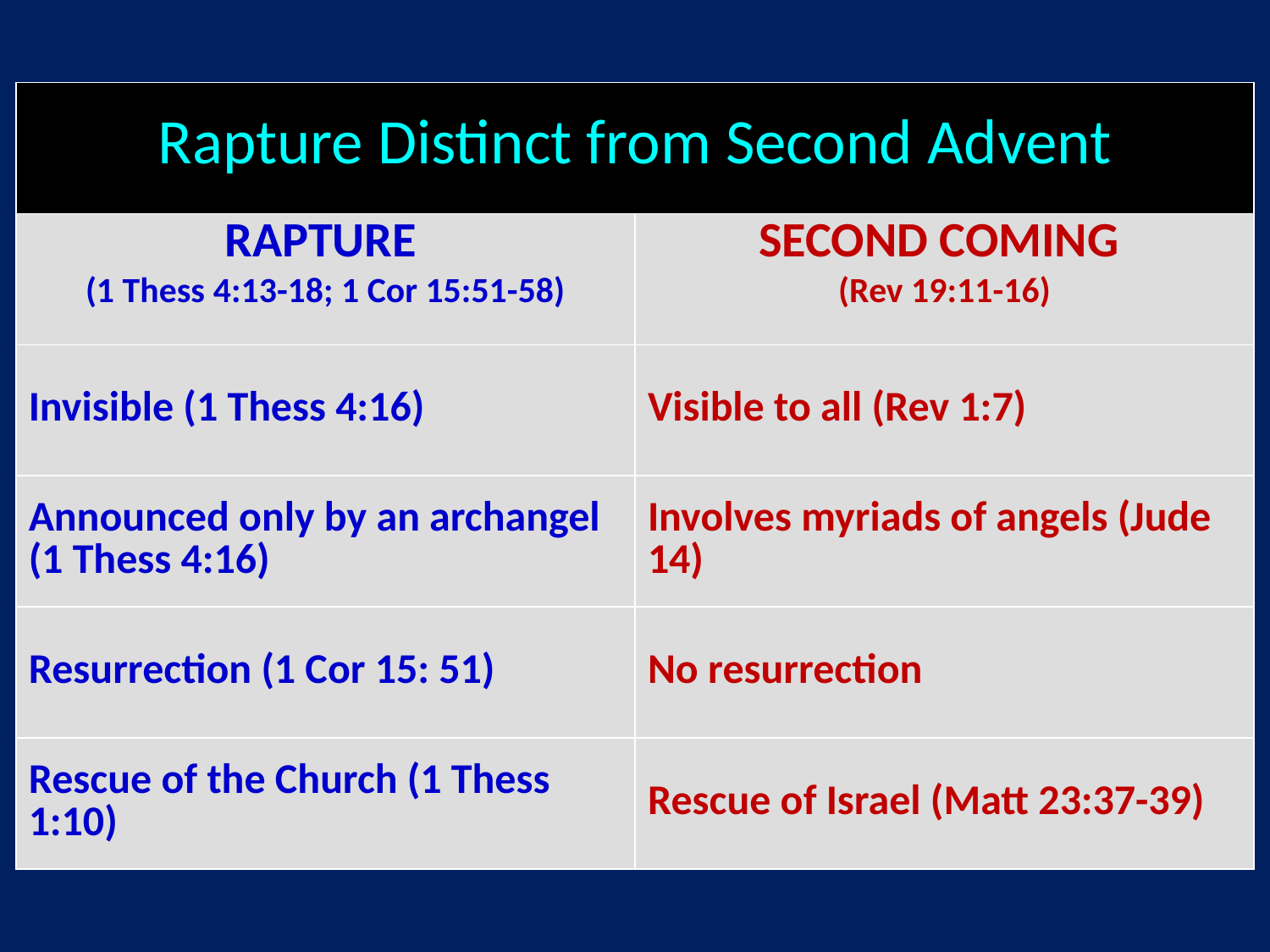

| Rapture Distinct from Second Advent |  |
| --- | --- |
| RAPTURE (1 Thess 4:13-18; 1 Cor 15:51-58) | SECOND COMING (Rev 19:11-16) |
| Invisible (1 Thess 4:16) | Visible to all (Rev 1:7) |
| Announced only by an archangel (1 Thess 4:16) | Involves myriads of angels (Jude 14) |
| Resurrection (1 Cor 15: 51) | No resurrection |
| Rescue of the Church (1 Thess 1:10) | Rescue of Israel (Matt 23:37-39) |